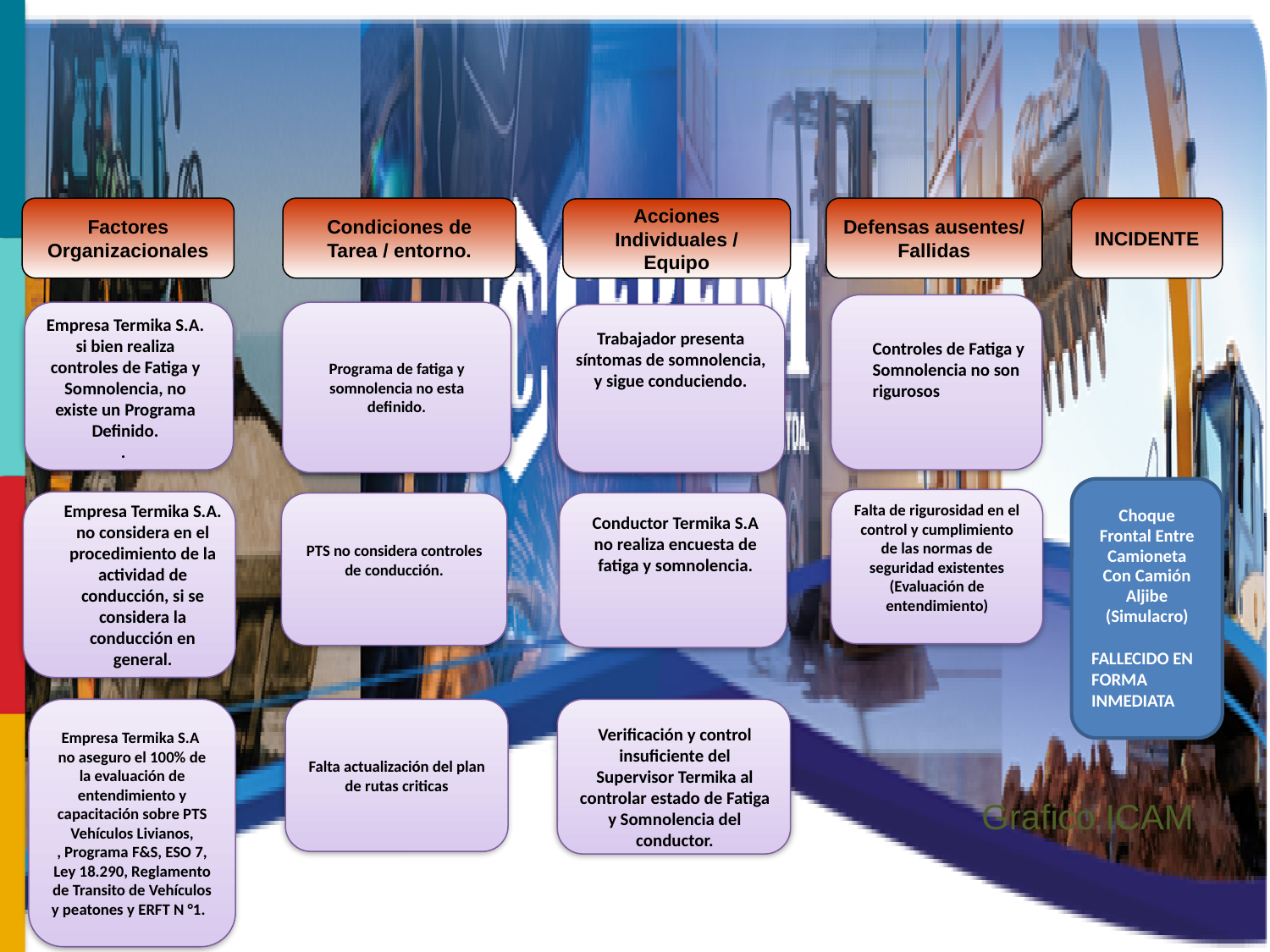

Factores Organizacionales
Condiciones de Tarea / entorno.
Defensas ausentes/ Fallidas
INCIDENTE
Acciones Individuales / Equipo

Programa de fatiga y somnolencia no esta definido.

Empresa Termika S.A. si bien realiza controles de Fatiga y Somnolencia, no existe un Programa Definido.
.
Trabajador presenta síntomas de somnolencia, y sigue conduciendo.
Controles de Fatiga y Somnolencia no son rigurosos

Choque Frontal Entre Camioneta Con Camión Aljibe (Simulacro)

FALLECIDO EN FORMA INMEDIATA

Falta de rigurosidad en el control y cumplimiento de las normas de seguridad existentes (Evaluación de entendimiento)

PTS no considera controles de conducción.

Empresa Termika S.A. no considera en el procedimiento de la actividad de conducción, si se considera la conducción en general.
Conductor Termika S.A no realiza encuesta de fatiga y somnolencia.

Empresa Termika S.A  no aseguro el 100% de la evaluación de entendimiento y capacitación sobre PTS Vehículos Livianos,
, Programa F&S, ESO 7, Ley 18.290, Reglamento de Transito de Vehículos y peatones y ERFT N °1.

Falta actualización del plan de rutas criticas

Verificación y control insuficiente del Supervisor Termika al controlar estado de Fatiga y Somnolencia del conductor.
Grafico ICAM